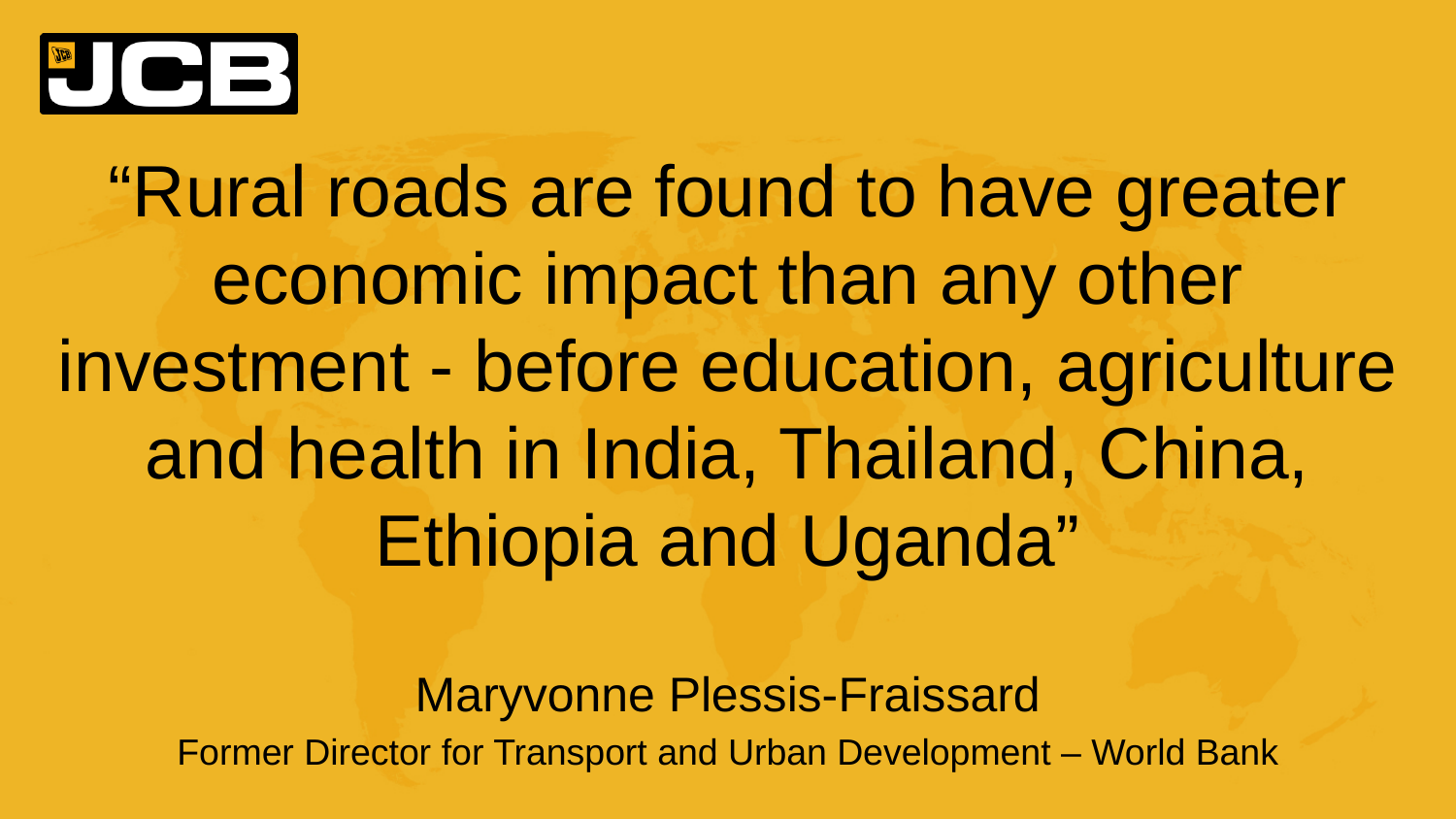

“Rural roads are found to have greater economic impact than any other investment - before education, agriculture and health in India, Thailand, China, Ethiopia and Uganda”

Maryvonne Plessis-Fraissard
Former Director for Transport and Urban Development – World Bank